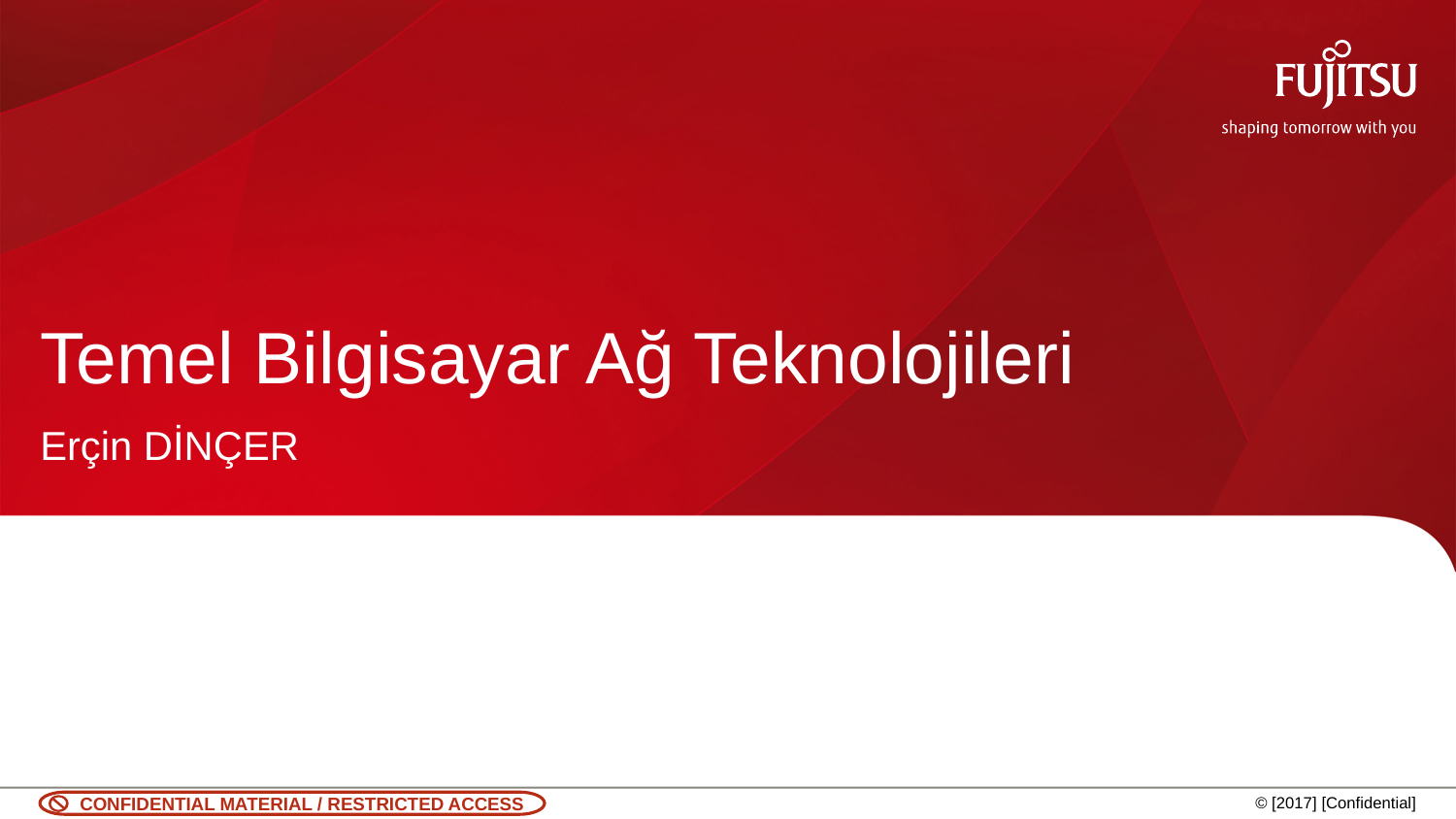

Temel Bilgisayar Ağ Teknolojileri
# Erçin DİNÇER